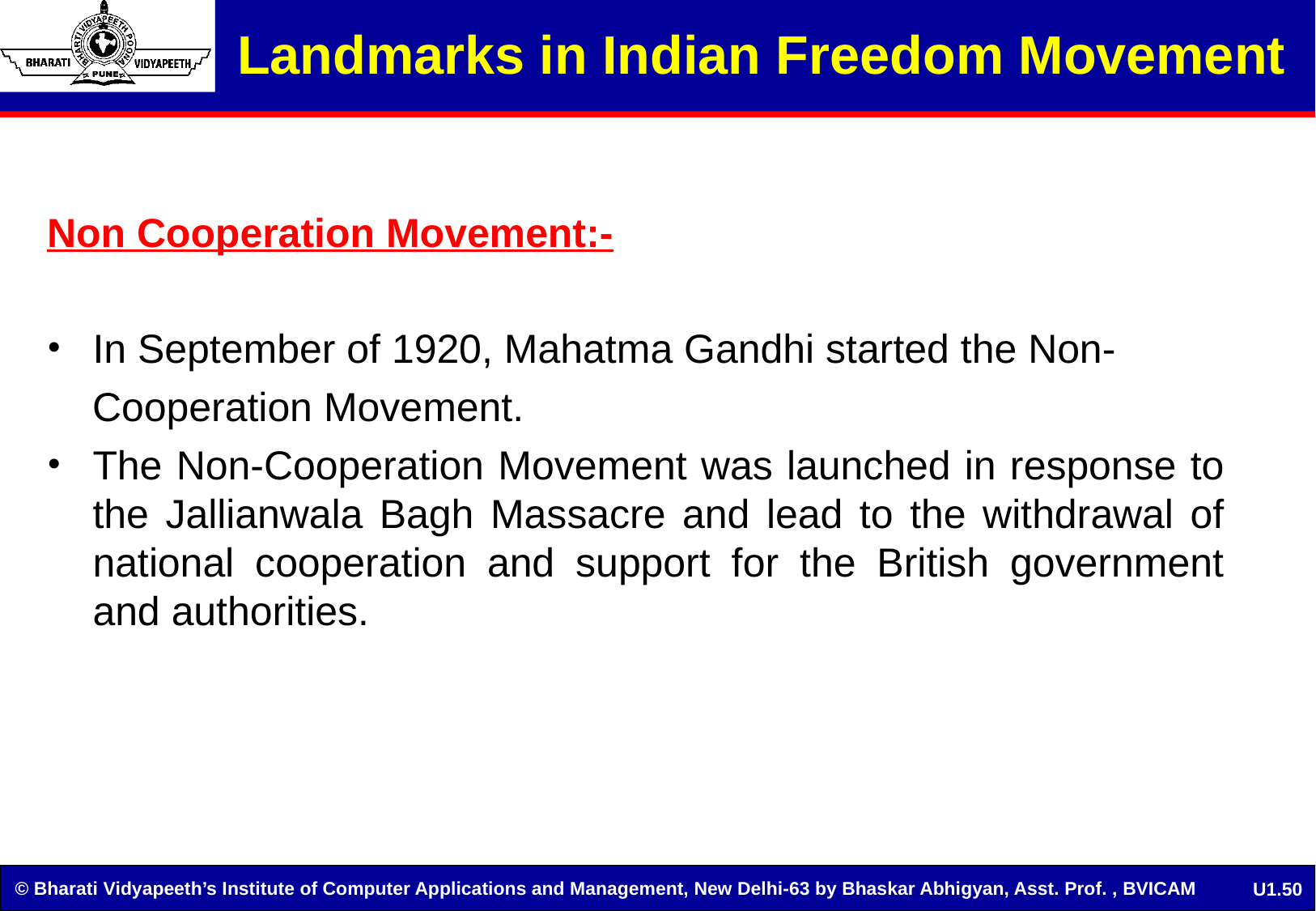

# Landmarks in Indian Freedom Movement

Non Cooperation Movement:-

In September of 1920, Mahatma Gandhi started the Non-
    Cooperation Movement.
The Non-Cooperation Movement was launched in response to the Jallianwala Bagh Massacre and lead to the withdrawal of national cooperation and support for the British government and authorities.